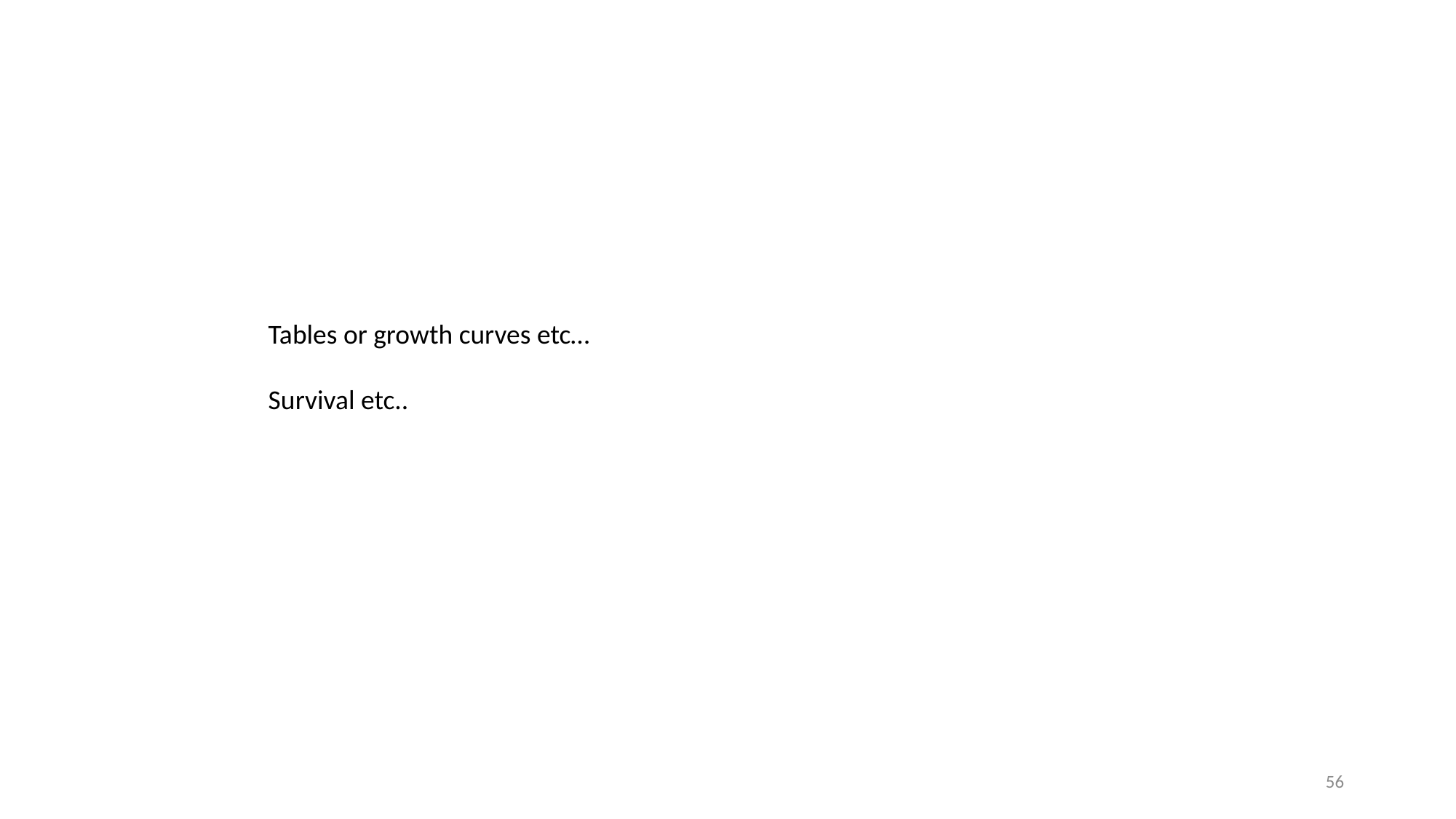

Tables or growth curves etc…

Survival etc..

56